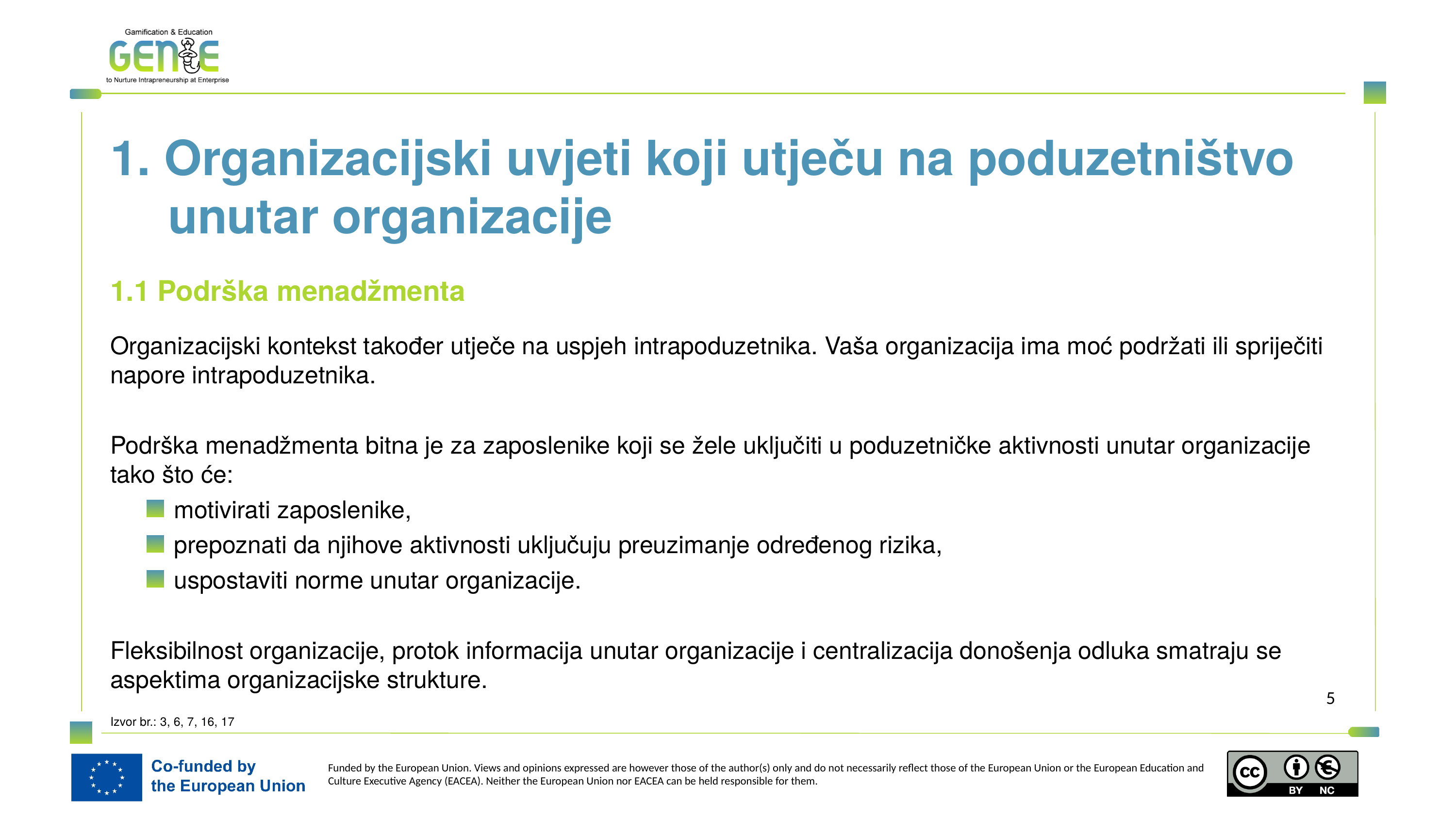

1. Organizacijski uvjeti koji utječu na poduzetništvo unutar organizacije
1.1 Podrška menadžmenta
Organizacijski kontekst također utječe na uspjeh intrapoduzetnika. Vaša organizacija ima moć podržati ili spriječiti napore intrapoduzetnika.

Podrška menadžmenta bitna je za zaposlenike koji se žele uključiti u poduzetničke aktivnosti unutar organizacije tako što će:
motivirati zaposlenike,
prepoznati da njihove aktivnosti uključuju preuzimanje određenog rizika,
uspostaviti norme unutar organizacije.

Fleksibilnost organizacije, protok informacija unutar organizacije i centralizacija donošenja odluka smatraju se aspektima organizacijske strukture.
Izvor br.: 3, 6, 7, 16, 17